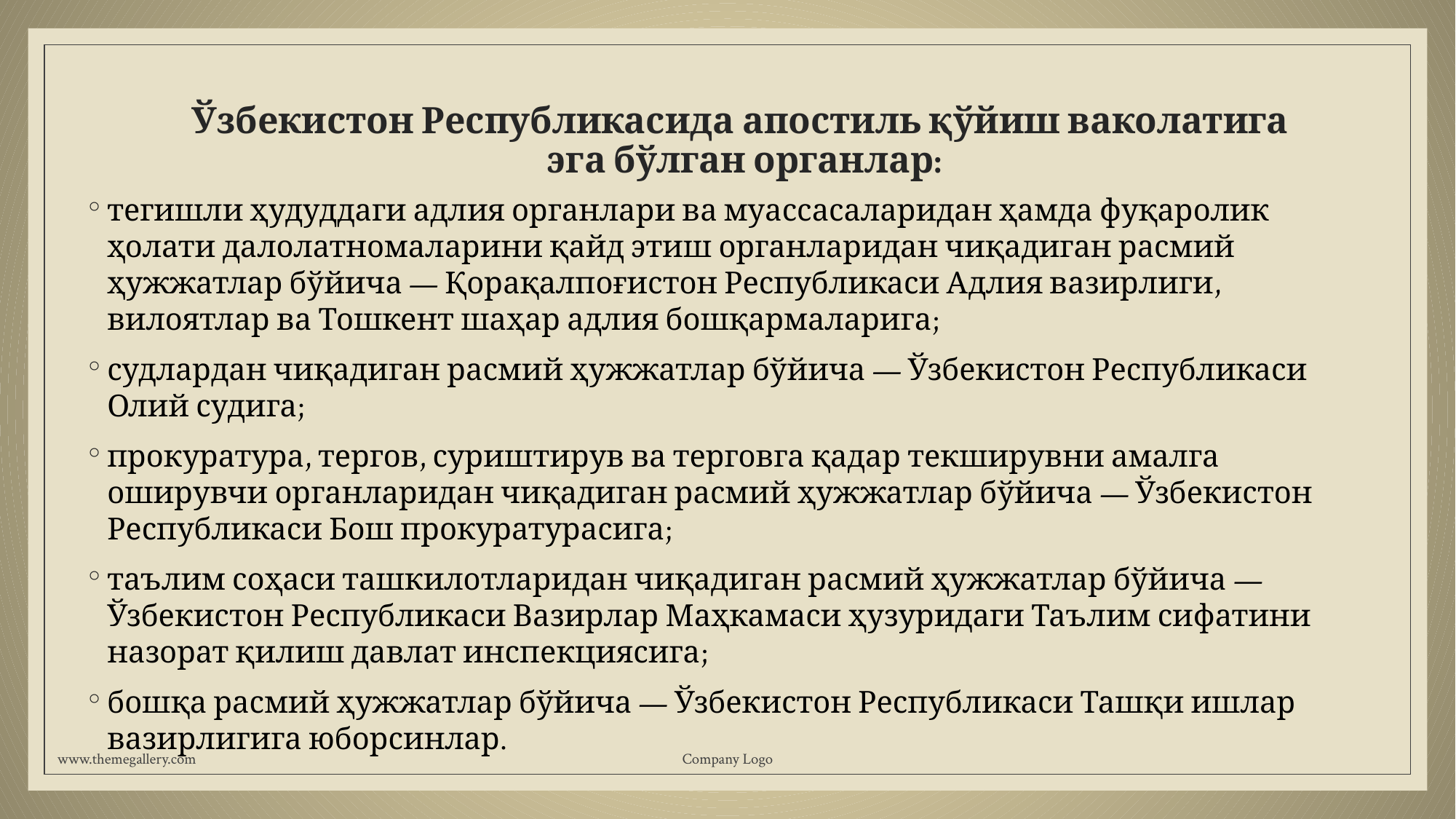

# Ўзбекистон Республикасида апостиль қўйиш ваколатига эга бўлган органлар:

тегишли ҳудуддаги адлия органлари ва муассасаларидан ҳамда фуқаролик ҳолати далолатномаларини қайд этиш органларидан чиқадиган расмий ҳужжатлар бўйича — Қорақалпоғистон Республикаси Адлия вазирлиги, вилоятлар ва Тошкент шаҳар адлия бошқармаларига;
судлардан чиқадиган расмий ҳужжатлар бўйича — Ўзбекистон Республикаси Олий судига;
прокуратура, тергов, суриштирув ва терговга қадар текширувни амалга оширувчи органларидан чиқадиган расмий ҳужжатлар бўйича — Ўзбекистон Республикаси Бош прокуратурасига;
таълим соҳаси ташкилотларидан чиқадиган расмий ҳужжатлар бўйича — Ўзбекистон Республикаси Вазирлар Маҳкамаси ҳузуридаги Таълим сифатини назорат қилиш давлат инспекциясига;
бошқа расмий ҳужжатлар бўйича — Ўзбекистон Республикаси Ташқи ишлар вазирлигига юборсинлар.

www.themegallery.com
Company Logo